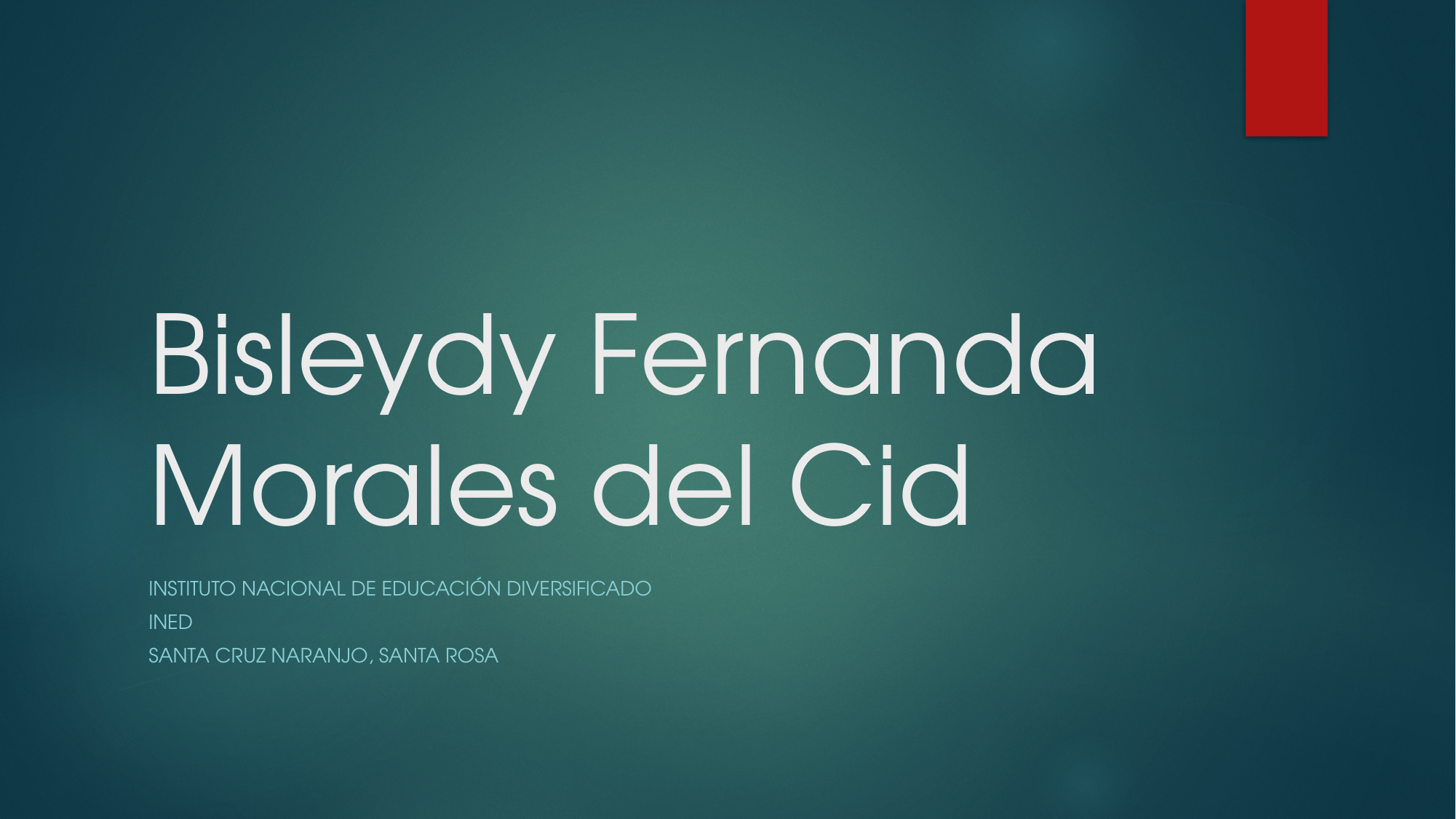

# Bisleydy Fernanda Morales del Cid
Instituto Nacional de Educación Diversificado
INED
Santa Cruz Naranjo, Santa Rosa